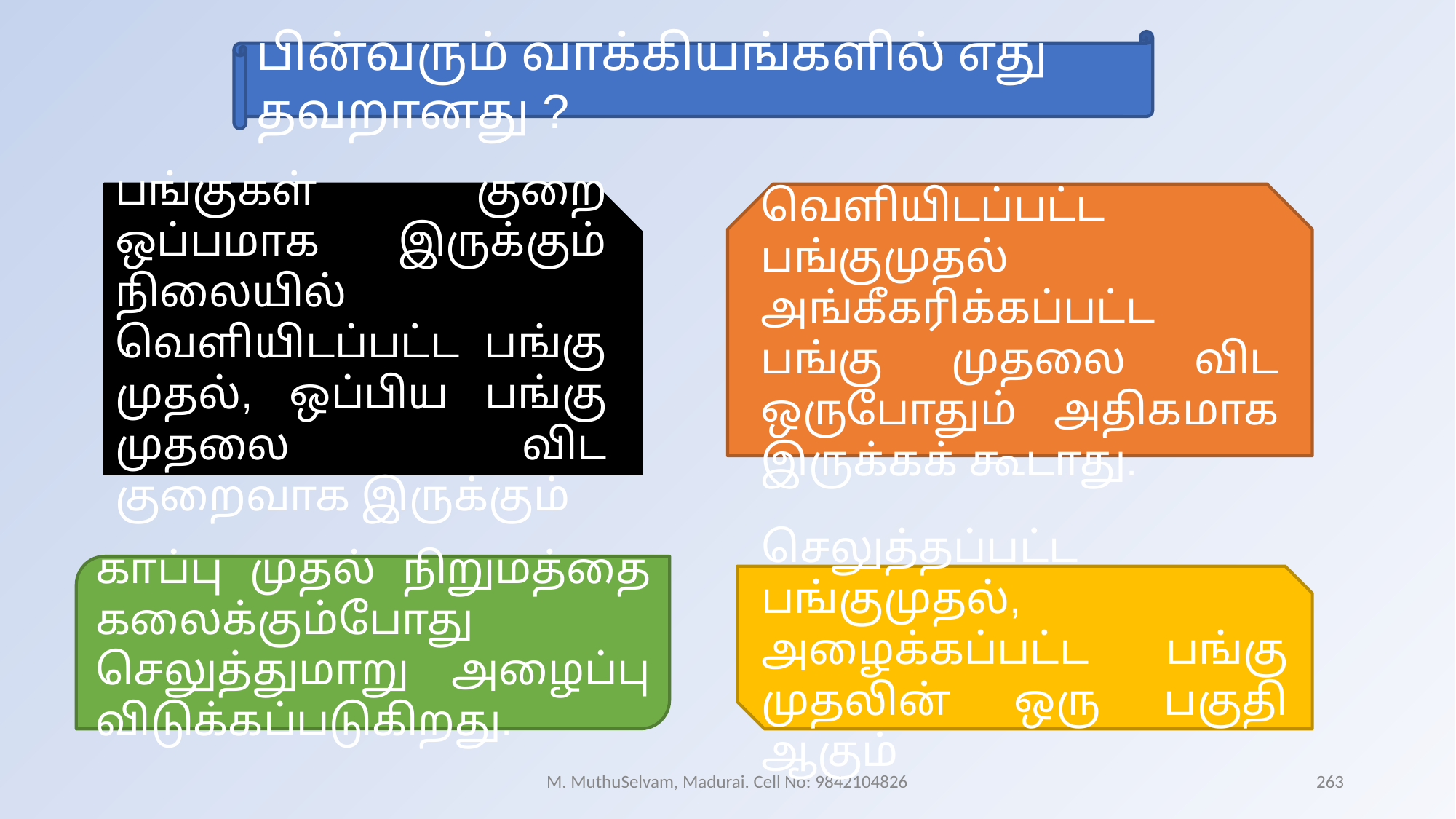

பின்வரும் வாக்கியங்களில் எது தவறானது ?
பங்குகள் குறை ஒப்பமாக இருக்கும் நிலையில் வெளியிடப்பட்ட பங்கு முதல், ஒப்பிய பங்கு முதலை விட குறைவாக இருக்கும்
வெளியிடப்பட்ட பங்குமுதல் அங்கீகரிக்கப்பட்ட பங்கு முதலை விட ஒருபோதும் அதிகமாக இருக்கக் கூடாது.
காப்பு முதல் நிறுமத்தை கலைக்கும்போது செலுத்துமாறு அழைப்பு விடுக்கப்படுகிறது.
செலுத்தப்பட்ட பங்குமுதல், அழைக்கப்பட்ட பங்கு முதலின் ஒரு பகுதி ஆகும்
M. MuthuSelvam, Madurai. Cell No: 9842104826
263